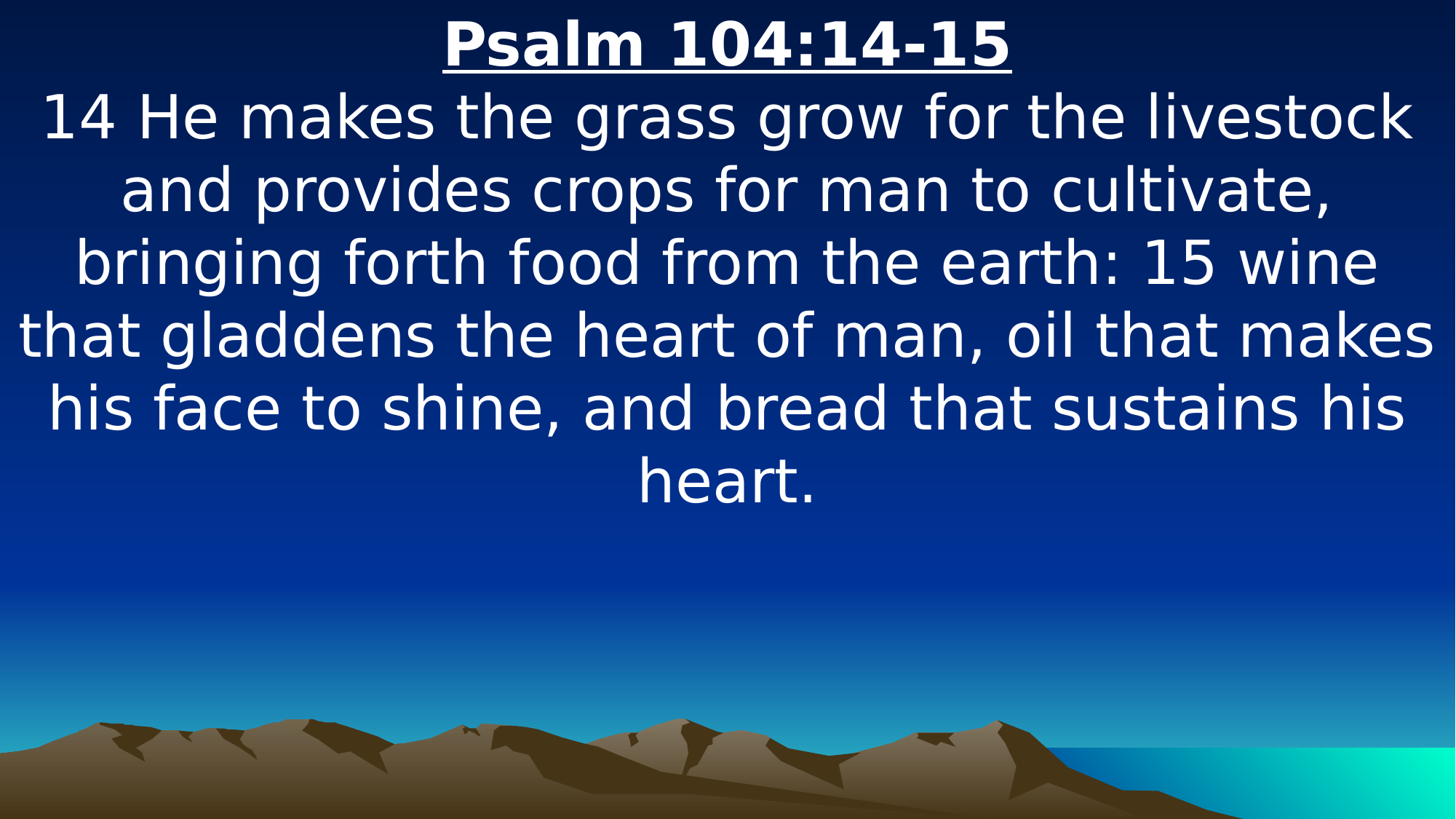

Psalm 104:14-15
14 He makes the grass grow for the livestock and provides crops for man to cultivate, bringing forth food from the earth: 15 wine that gladdens the heart of man, oil that makes his face to shine, and bread that sustains his heart.